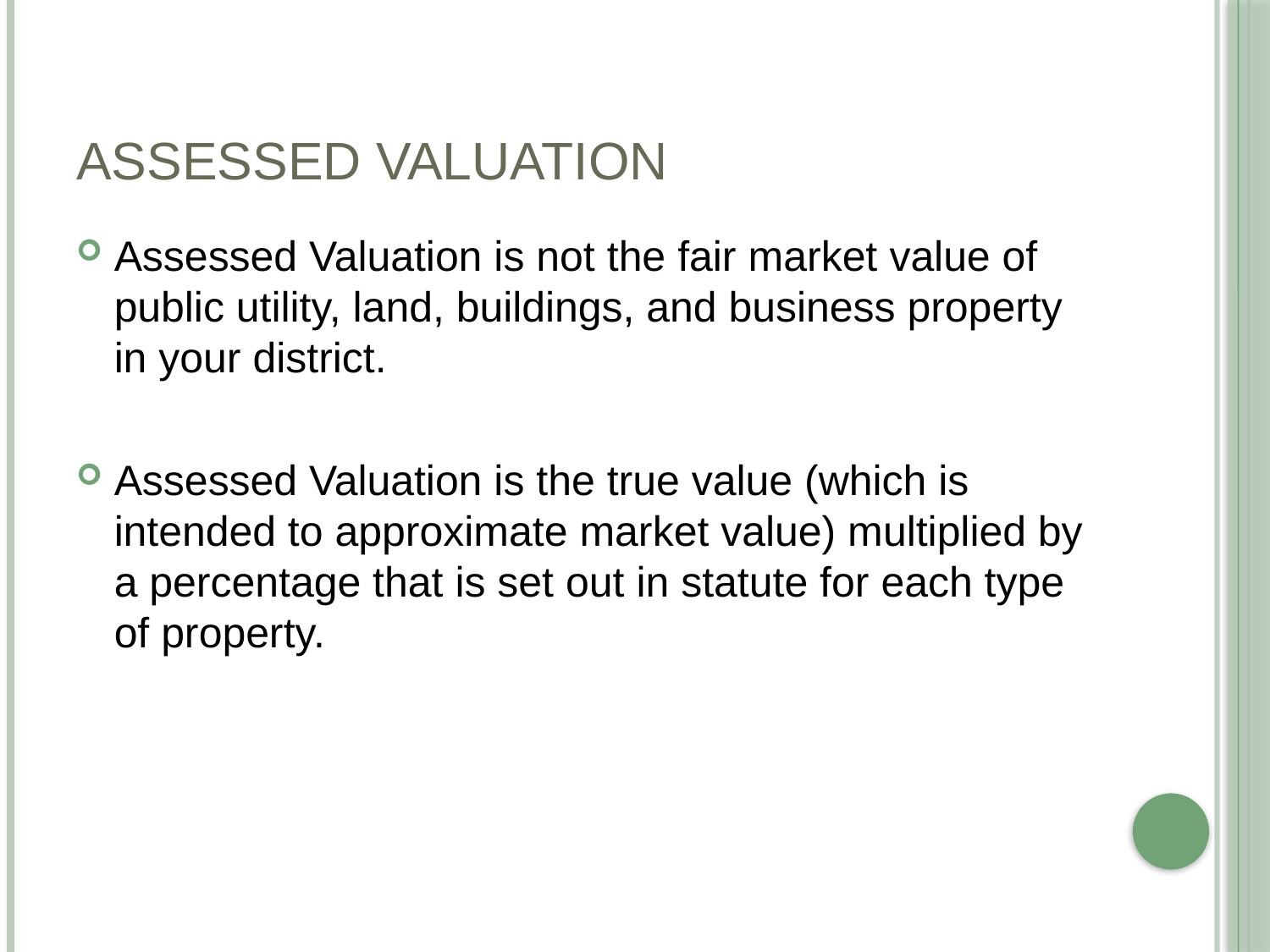

# ASSESSED VALUATION
Assessed Valuation is not the fair market value of  public utility, land, buildings, and business property in your district.

Assessed Valuation is the true value (which is intended to approximate market value) multiplied by a percentage that is set out in statute for each type of property.